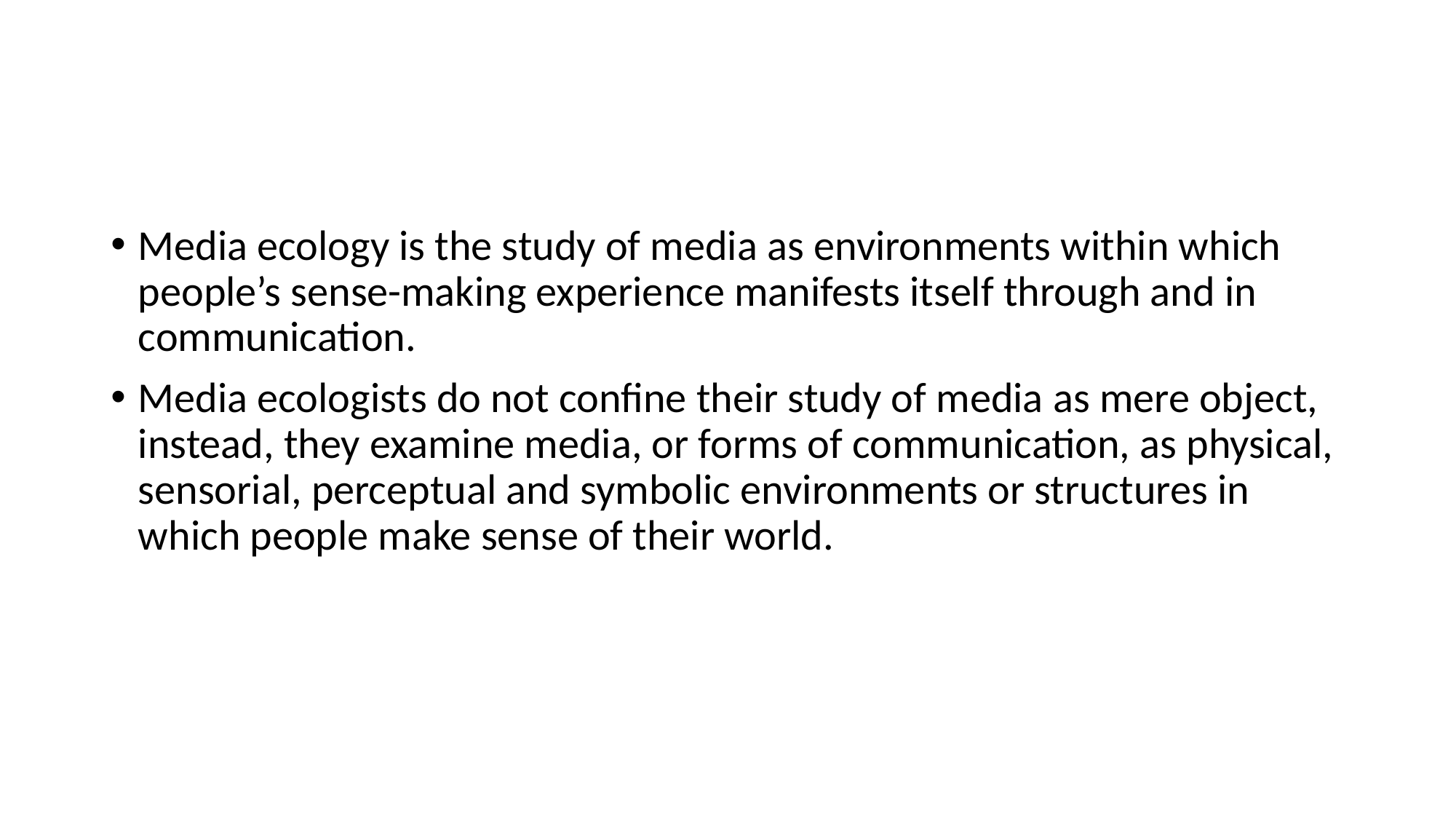

#
Media ecology is the study of media as environments within which people’s sense-making experience manifests itself through and in communication.
Media ecologists do not confine their study of media as mere object, instead, they examine media, or forms of communication, as physical, sensorial, perceptual and symbolic environments or structures in which people make sense of their world.